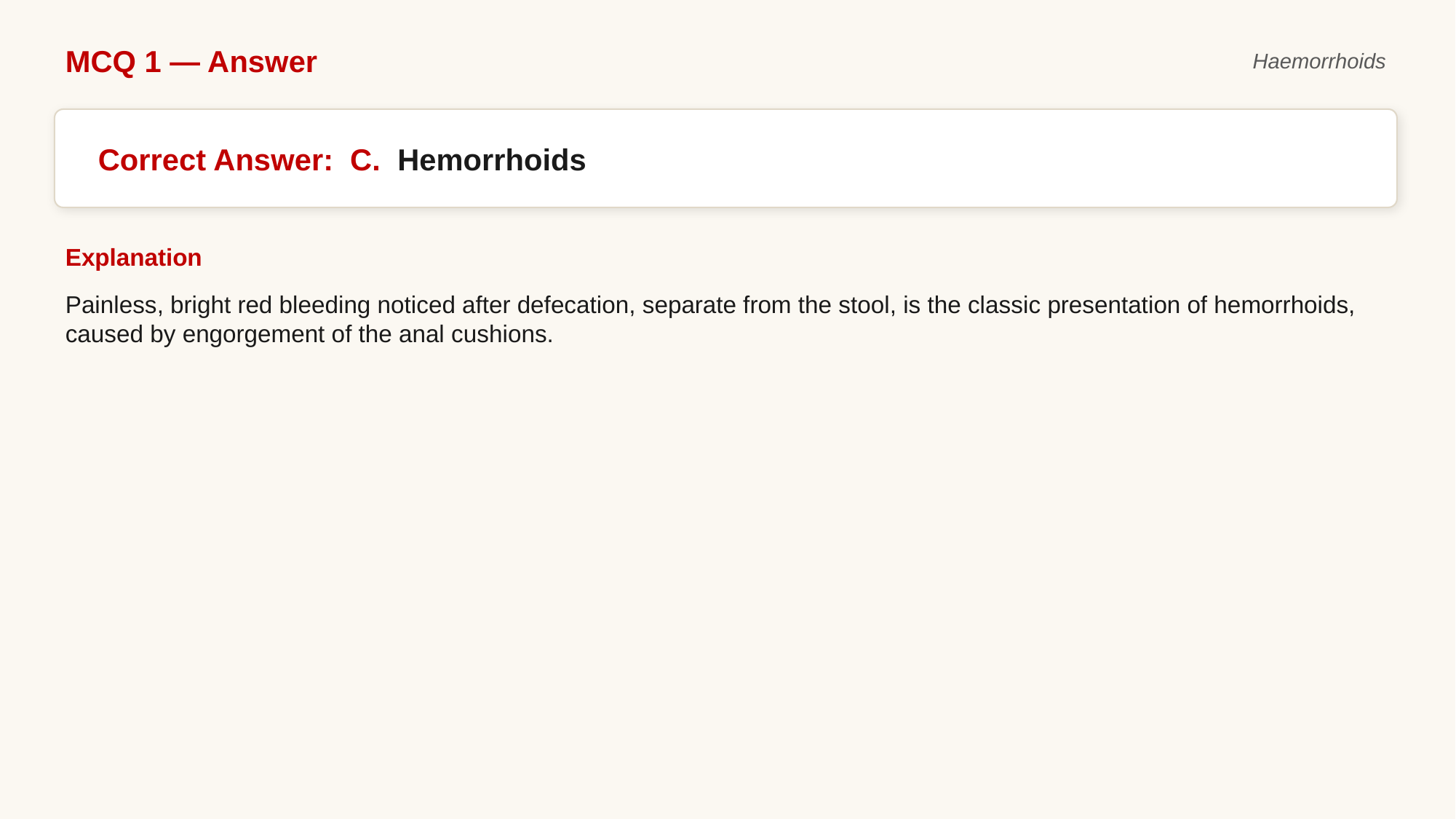

MCQ 1 — Answer
Haemorrhoids

Correct Answer:  C.  Hemorrhoids
Explanation
Painless, bright red bleeding noticed after defecation, separate from the stool, is the classic presentation of hemorrhoids, caused by engorgement of the anal cushions.